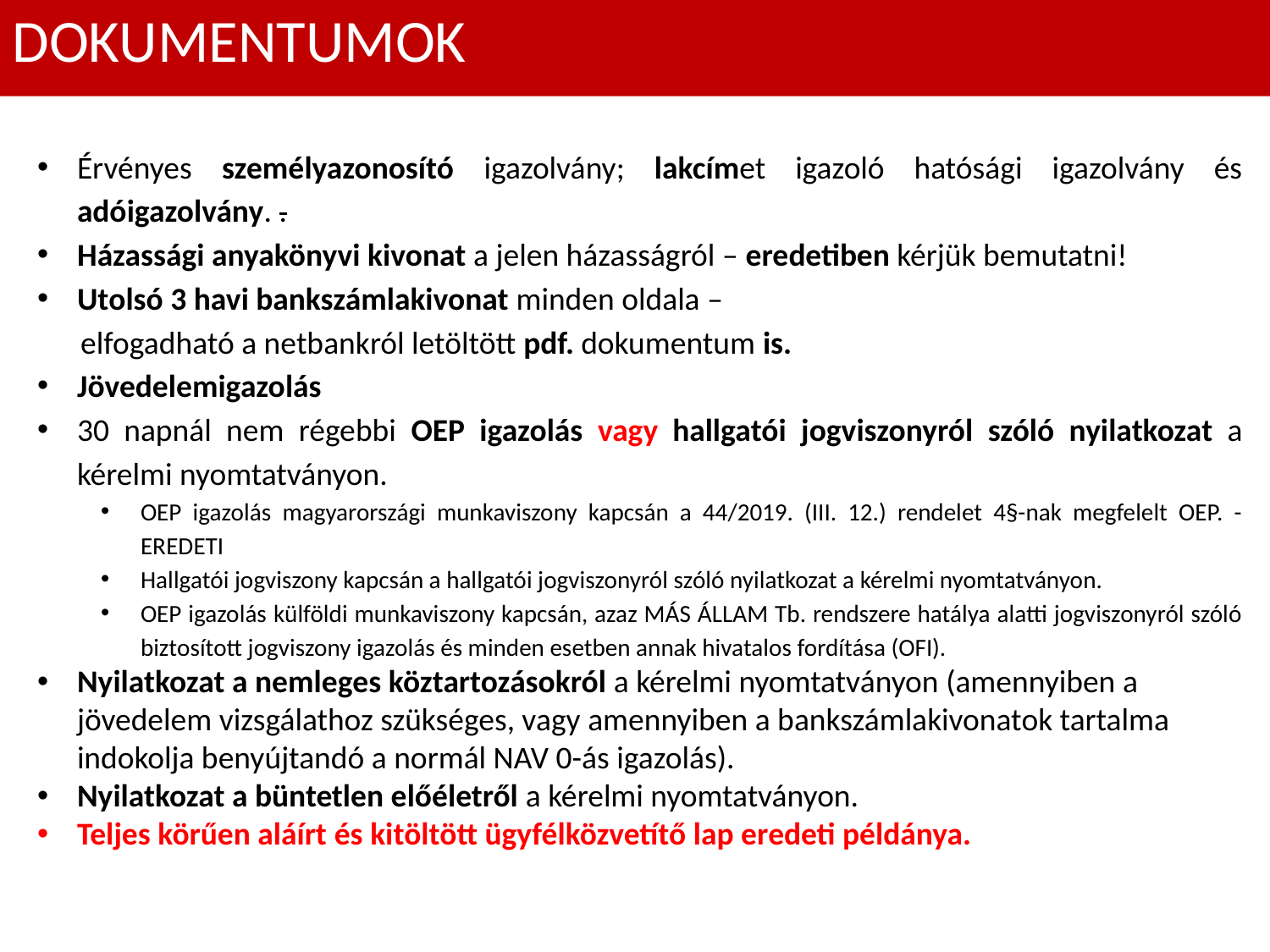

DOKUMENTUMOK
Érvényes személyazonosító igazolvány; lakcímet igazoló hatósági igazolvány és adóigazolvány. .
Házassági anyakönyvi kivonat a jelen házasságról – eredetiben kérjük bemutatni!
Utolsó 3 havi bankszámlakivonat minden oldala –
      elfogadható a netbankról letöltött pdf. dokumentum is.
Jövedelemigazolás
30 napnál nem régebbi OEP igazolás vagy hallgatói jogviszonyról szóló nyilatkozat a kérelmi nyomtatványon.
OEP igazolás magyarországi munkaviszony kapcsán a 44/2019. (III. 12.) rendelet 4§-nak megfelelt OEP. - EREDETI
Hallgatói jogviszony kapcsán a hallgatói jogviszonyról szóló nyilatkozat a kérelmi nyomtatványon.
OEP igazolás külföldi munkaviszony kapcsán, azaz MÁS ÁLLAM Tb. rendszere hatálya alatti jogviszonyról szóló biztosított jogviszony igazolás és minden esetben annak hivatalos fordítása (OFI).
Nyilatkozat a nemleges köztartozásokról a kérelmi nyomtatványon (amennyiben a jövedelem vizsgálathoz szükséges, vagy amennyiben a bankszámlakivonatok tartalma indokolja benyújtandó a normál NAV 0-ás igazolás).
Nyilatkozat a büntetlen előéletről a kérelmi nyomtatványon.
Teljes körűen aláírt és kitöltött ügyfélközvetítő lap eredeti példánya.